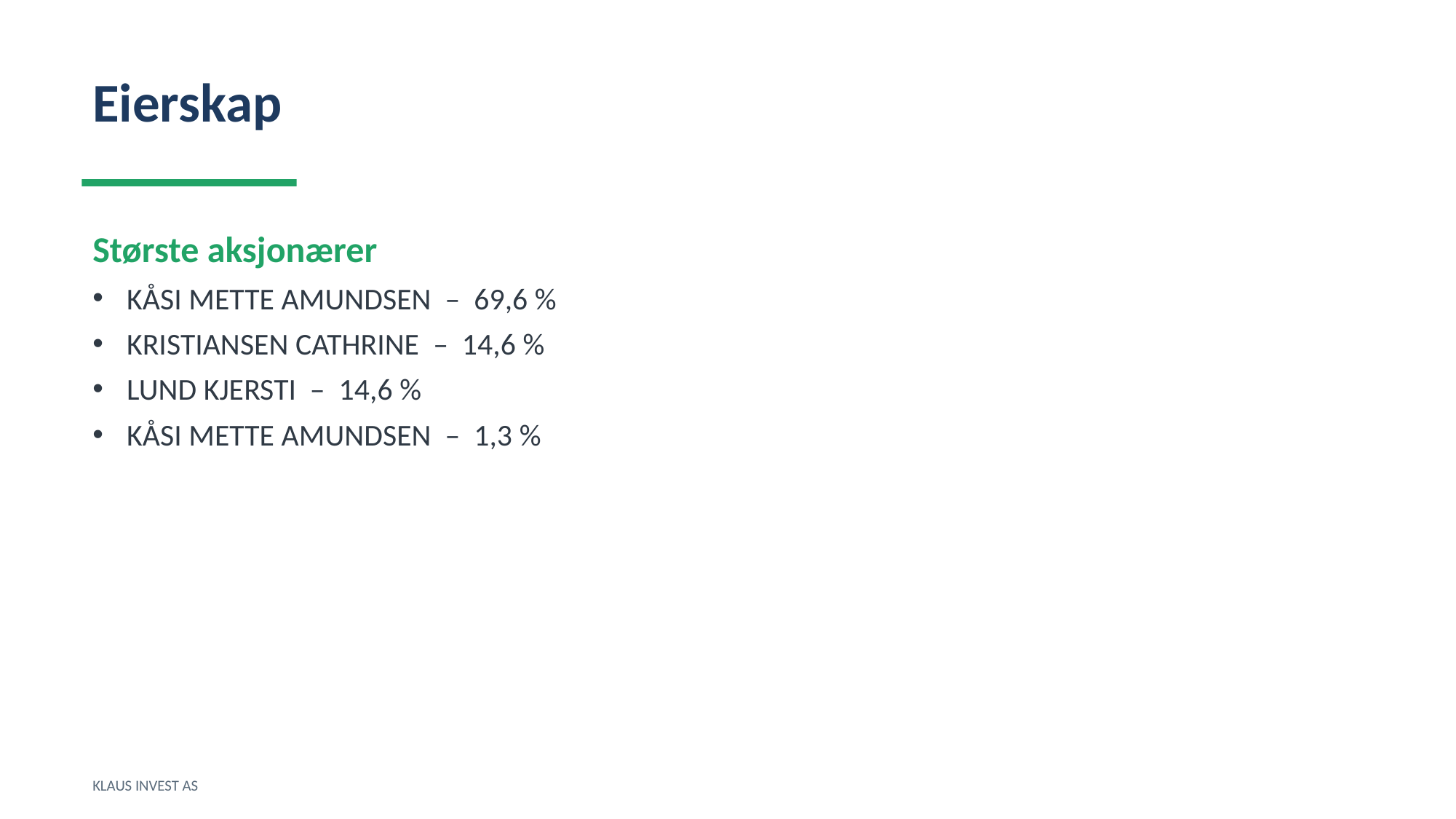

Eierskap

Største aksjonærer
KÅSI METTE AMUNDSEN  –  69,6 %
KRISTIANSEN CATHRINE  –  14,6 %
LUND KJERSTI  –  14,6 %
KÅSI METTE AMUNDSEN  –  1,3 %
KLAUS INVEST AS